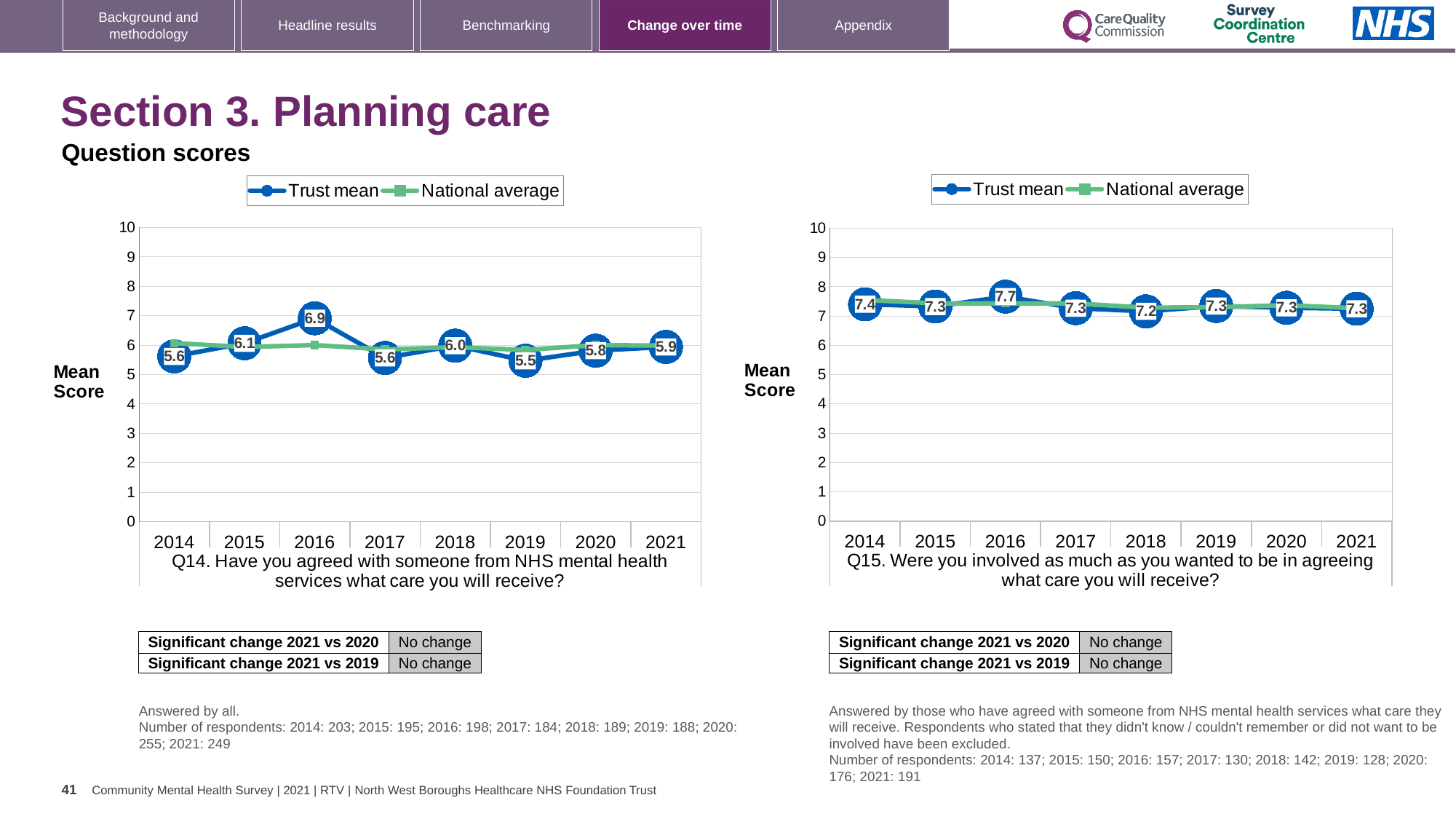

# Section 3. Planning care
Question scores

### Chart

| Category | Trust mean | National average |
|---|---|---|
| 2014 | 7.4035441086167 | 7.551279582587234 |
| 2015 | 7.32866349693514 | 7.436200468015481 |
| 2016 | 7.66569720746222 | 7.436721556858204 |
| 2017 | 7.27111388725768 | 7.430115250369245 |
| 2018 | 7.16214582497752 | 7.288563072600695 |
| 2019 | 7.34508022776472 | 7.303218690285378 |
| 2020 | 7.2833625877622 | 7.371893324208745 |
| 2021 | 7.25167056928246 | 7.268434215919926 |

### Chart

| Category | Trust mean | National average |
|---|---|---|
| 2014 | 5.62059457187253 | 6.069256459462832 |
| 2015 | 6.06534765340071 | 5.938690464494243 |
| 2016 | 6.9140402902999 | 6.002468576953853 |
| 2017 | 5.56640387366467 | 5.855037095486387 |
| 2018 | 5.98448444547453 | 5.931349231310174 |
| 2019 | 5.47054983424686 | 5.837602533052062 |
| 2020 | 5.81387738919047 | 6.000968853825601 |
| 2021 | 5.94132659298596 | 5.986567912826297 |
| Significant change 2021 vs 2020 | No change |
| --- | --- |
| Significant change 2021 vs 2019 | No change |
| Significant change 2021 vs 2020 | No change |
| --- | --- |
| Significant change 2021 vs 2019 | No change |
Answered by all.
Number of respondents: 2014: 203; 2015: 195; 2016: 198; 2017: 184; 2018: 189; 2019: 188; 2020: 255; 2021: 249
Answered by those who have agreed with someone from NHS mental health services what care they will receive. Respondents who stated that they didn't know / couldn't remember or did not want to be involved have been excluded.
Number of respondents: 2014: 137; 2015: 150; 2016: 157; 2017: 130; 2018: 142; 2019: 128; 2020: 176; 2021: 191

41